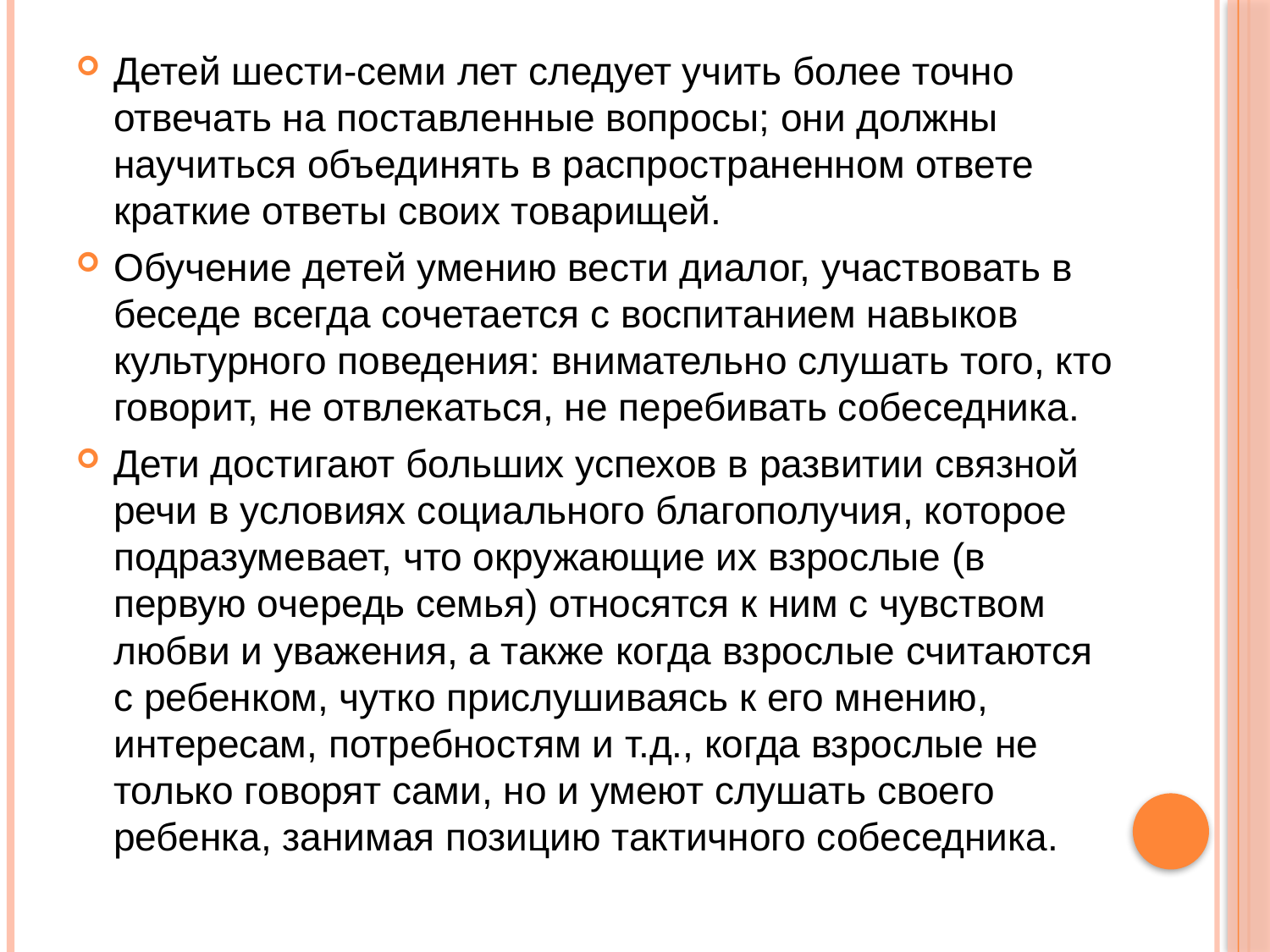

Детей шести-семи лет следует учить более точно отвечать на поставленные вопросы; они должны научиться объединять в распространенном ответе краткие ответы своих товарищей.
Обучение детей умению вести диалог, участвовать в беседе всегда сочетается с воспитанием навыков культурного поведения: внимательно слушать того, кто говорит, не отвлекаться, не перебивать собеседника.
Дети достигают больших успехов в развитии связной речи в условиях социального благополучия, которое подразумевает, что окружающие их взрослые (в первую очередь семья) относятся к ним с чувством любви и уважения, а также когда взрослые считаются с ребенком, чутко прислушиваясь к его мнению, интересам, потребностям и т.д., когда взрослые не только говорят сами, но и умеют слушать своего ребенка, занимая позицию тактичного собеседника.